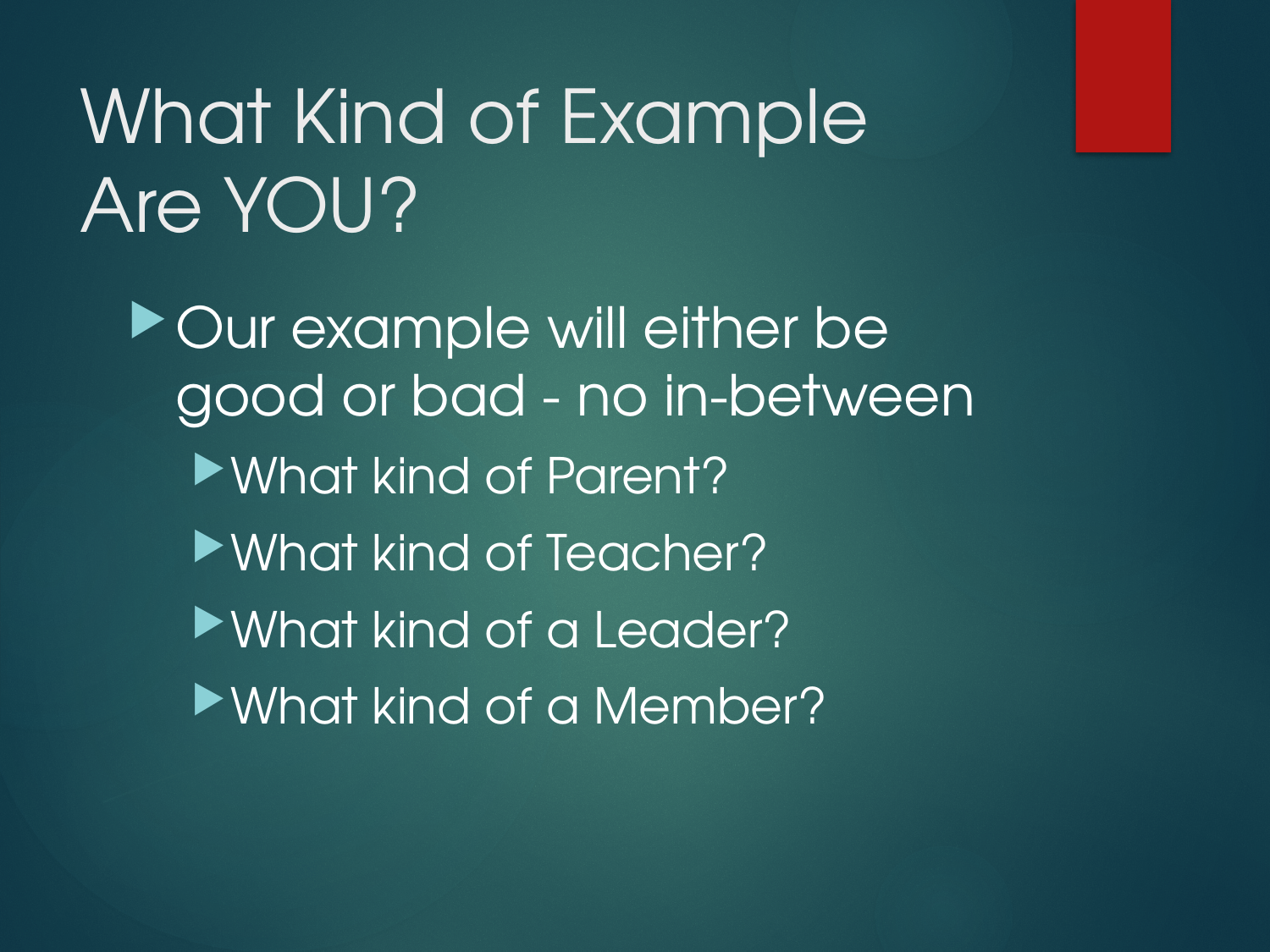

# What Kind of Example Are YOU?
Our example will either be good or bad - no in-between
What kind of Parent?
What kind of Teacher?
What kind of a Leader?
What kind of a Member?